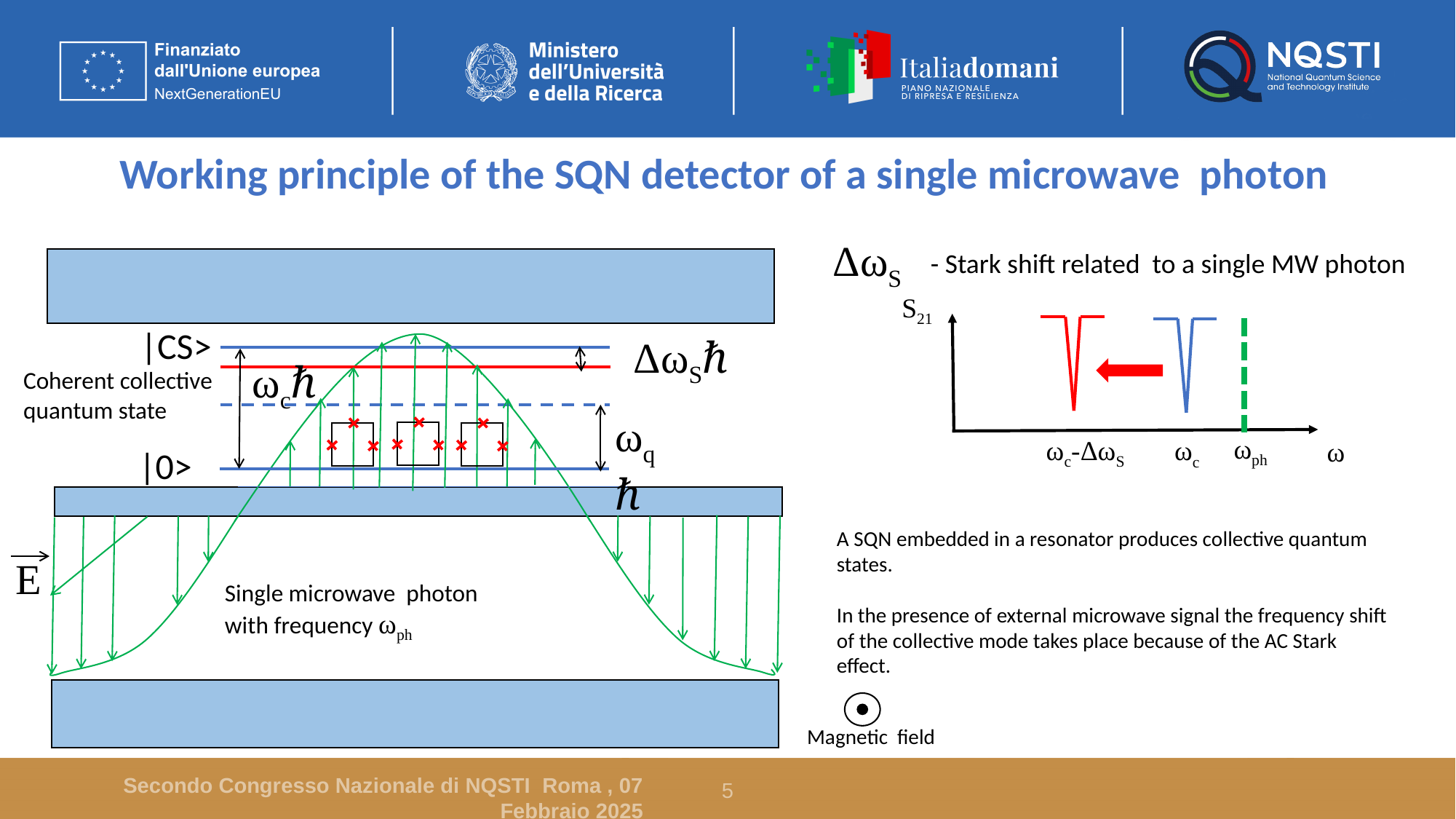

Working principle of the SQN detector of a single microwave  photon
ΔωS
       - Stark shift related  to a single MW photon

S21
|CS>
ΔωSℏ

ωcℏ
Coherent collective
quantum state

ωqℏ

ωph
ωc-ΔωS
ωc
ω
|0>

A SQN embedded in a resonator produces collective quantum states.

In the presence of external microwave signal the frequency shift of the collective mode takes place because of the AC Stark effect.
E
Single microwave  photon
with frequency ωph

Magnetic  field
Secondo Congresso Nazionale di NQSTI  Roma , 07 Febbraio 2025
5